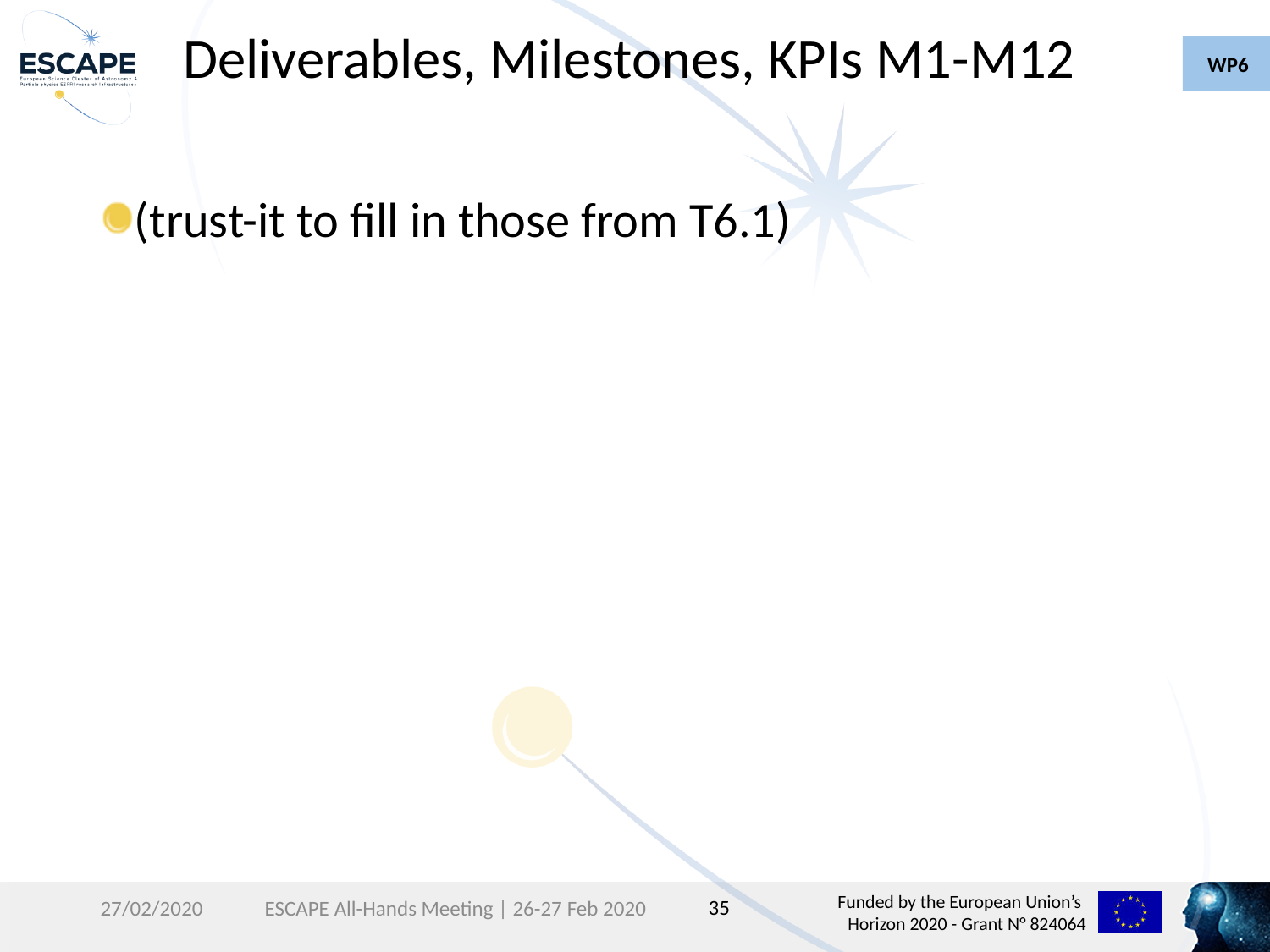

# Deliverables, Milestones, KPIs M1-M12
WP6
(trust-it to fill in those from T6.1)
35
27/02/2020
ESCAPE All-Hands Meeting | 26-27 Feb 2020